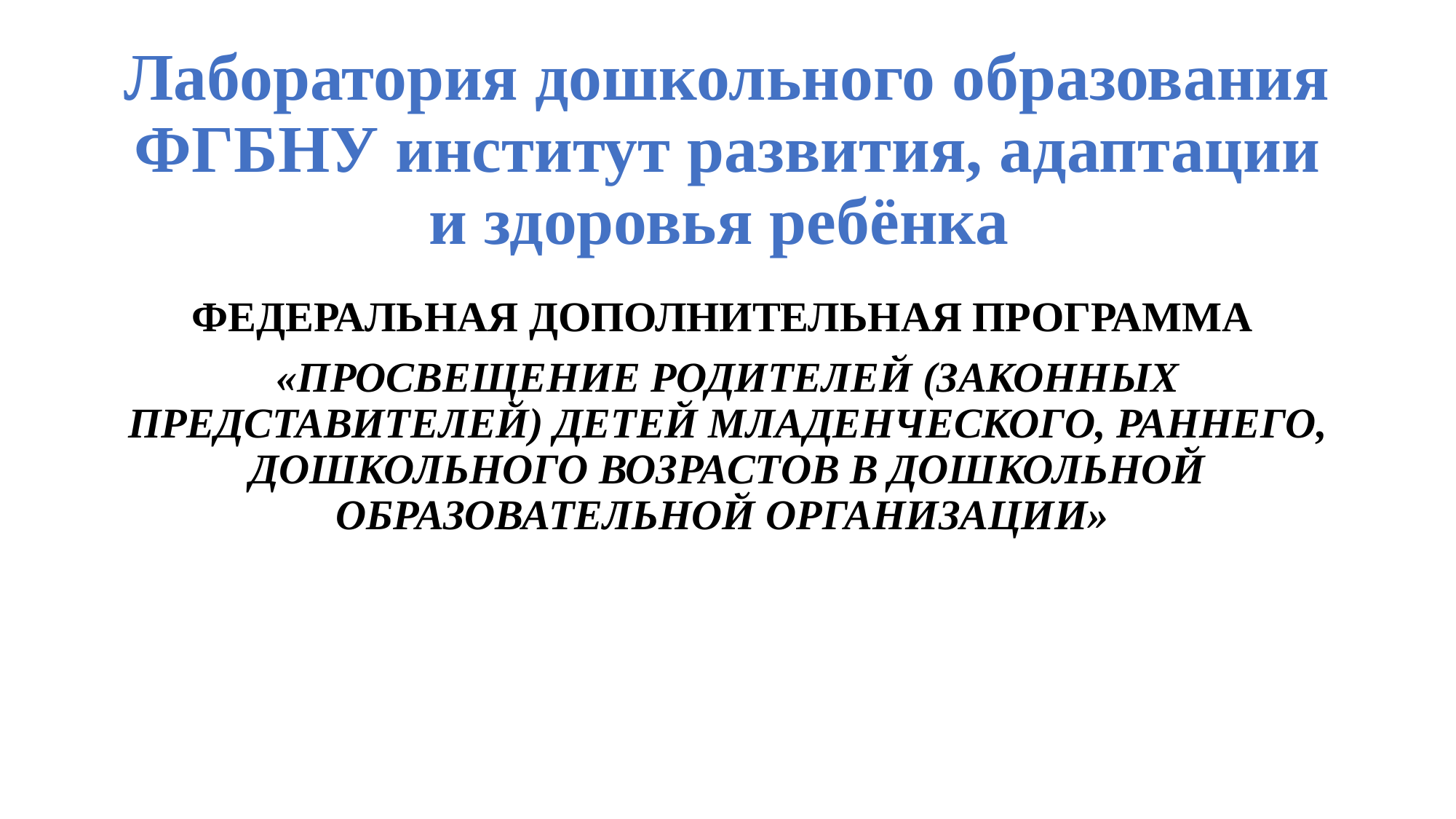

# Лаборатория дошкольного образования ФГБНУ институт развития, адаптации и здоровья ребёнка
ФЕДЕРАЛЬНАЯ ДОПОЛНИТЕЛЬНАЯ ПРОГРАММА
«ПРОСВЕЩЕНИЕ РОДИТЕЛЕЙ (ЗАКОННЫХ ПРЕДСТАВИТЕЛЕЙ) ДЕТЕЙ МЛАДЕНЧЕСКОГО, РАННЕГО, ДОШКОЛЬНОГО ВОЗРАСТОВ В ДОШКОЛЬНОЙ ОБРАЗОВАТЕЛЬНОЙ ОРГАНИЗАЦИИ»